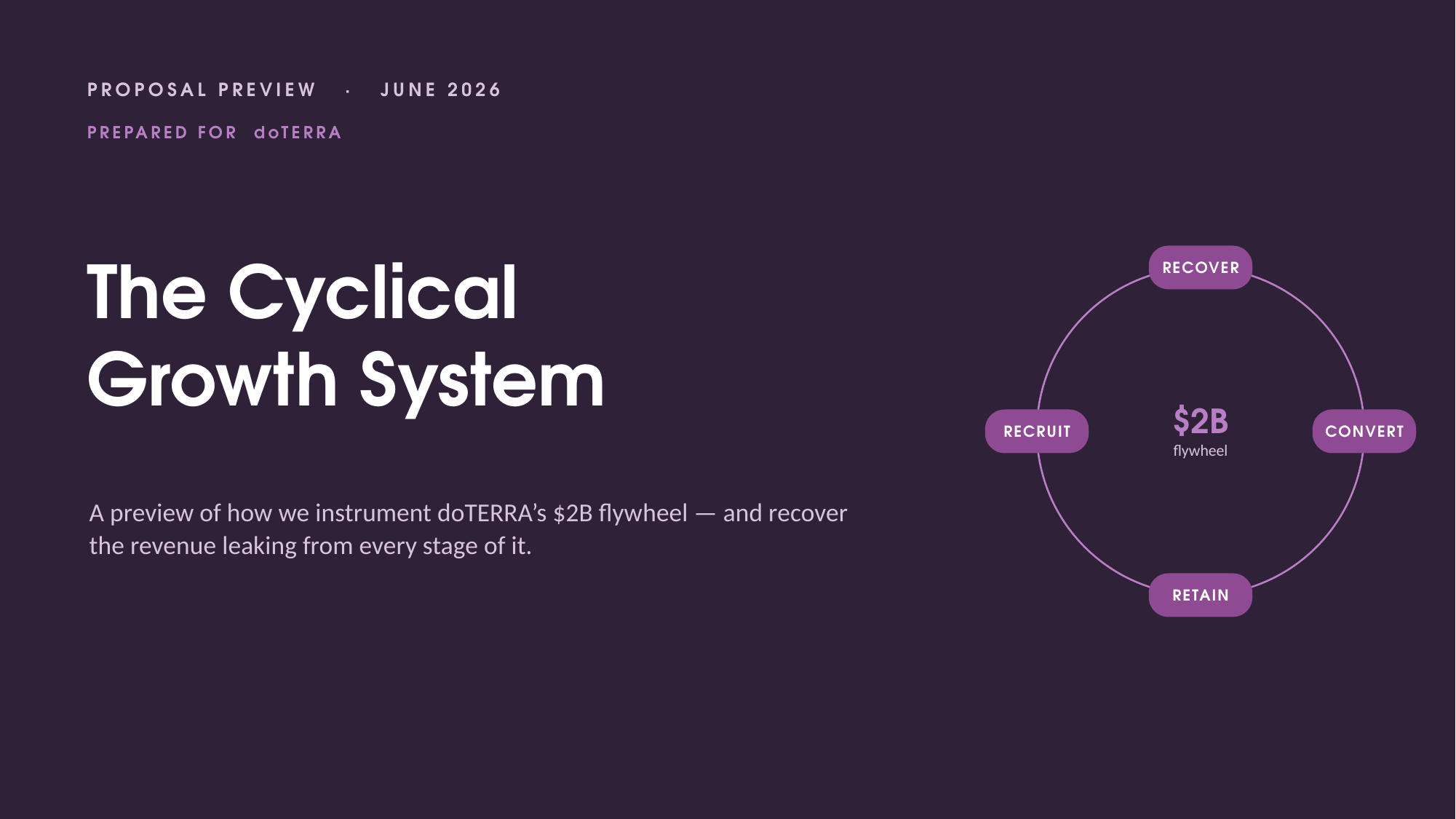

PROPOSAL PREVIEW   ·   JUNE 2026
PREPARED FOR  doTERRA
The Cyclical
Growth System

RECOVER

$2B
flywheel

RECRUIT

CONVERT
A preview of how we instrument doTERRA’s $2B flywheel — and recover the revenue leaking from every stage of it.

RETAIN